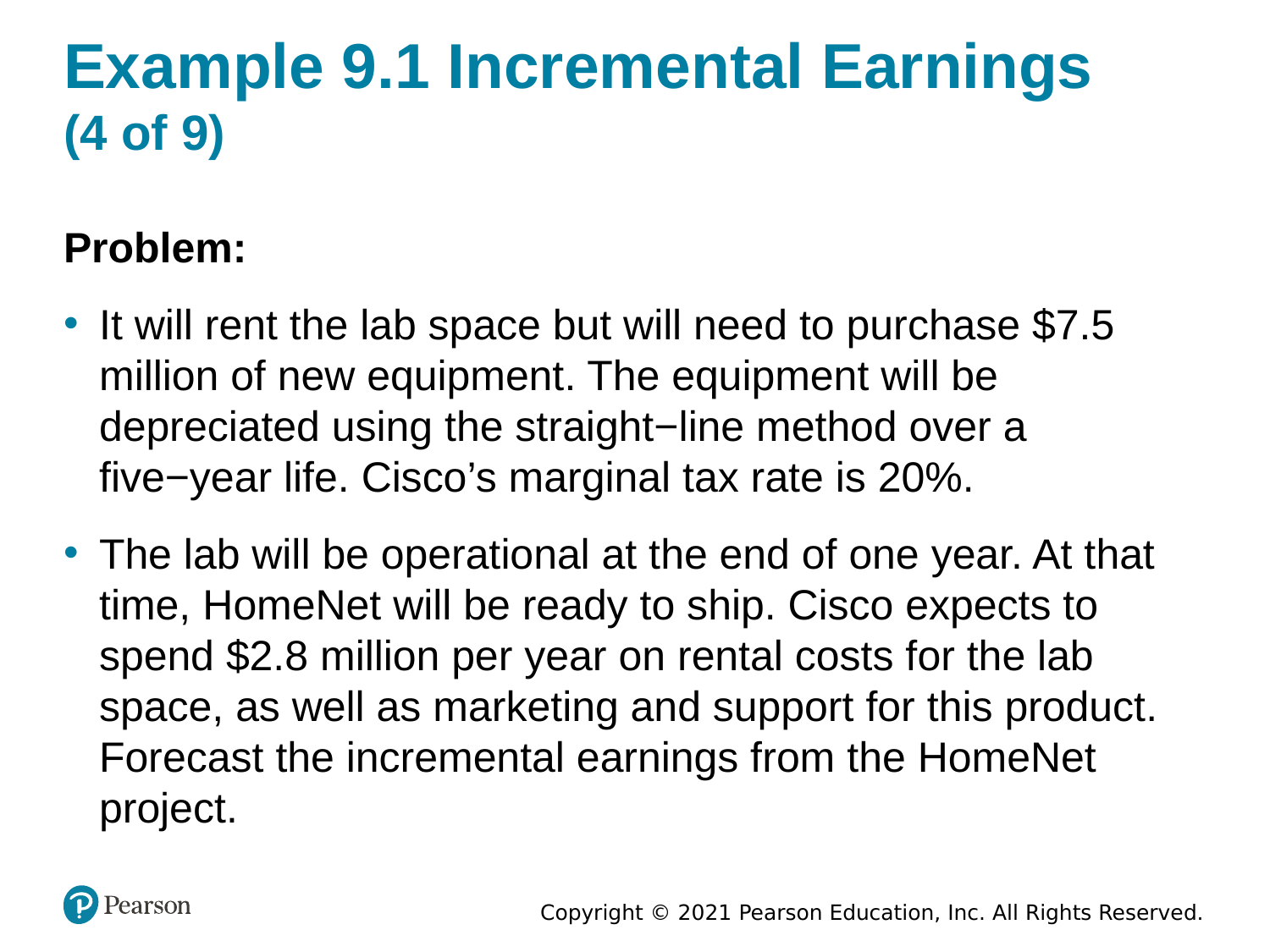

# Example 9.1 Incremental Earnings    (4 of 9)
Problem:
It will rent the lab space but will need to purchase $7.5 million of new equipment. The equipment will be depreciated using the straight−line method over a five−year life. Cisco’s marginal tax rate is 20%.
The lab will be operational at the end of one year. At that time, HomeNet will be ready to ship. Cisco expects to spend $2.8 million per year on rental costs for the lab space, as well as marketing and support for this product. Forecast the incremental earnings from the HomeNet project.